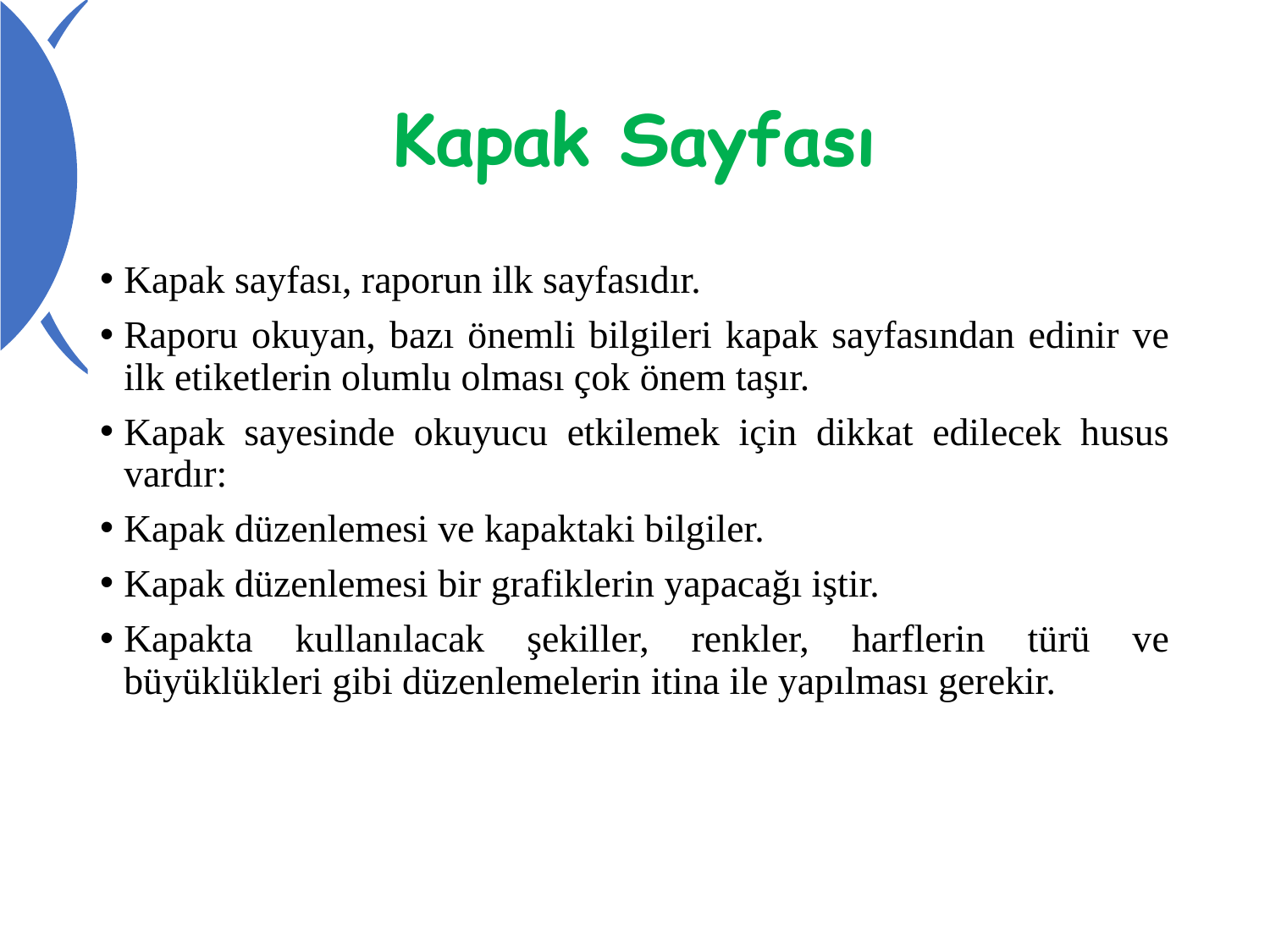

# Kapak Sayfası
Kapak sayfası, raporun ilk sayfasıdır.
Raporu okuyan, bazı önemli bilgileri kapak sayfasından edinir ve ilk etiketlerin olumlu olması çok önem taşır.
Kapak sayesinde okuyucu etkilemek için dikkat edilecek husus vardır:
Kapak düzenlemesi ve kapaktaki bilgiler.
Kapak düzenlemesi bir grafiklerin yapacağı iştir.
Kapakta kullanılacak şekiller, renkler, harflerin türü ve büyüklükleri gibi düzenlemelerin itina ile yapılması gerekir.